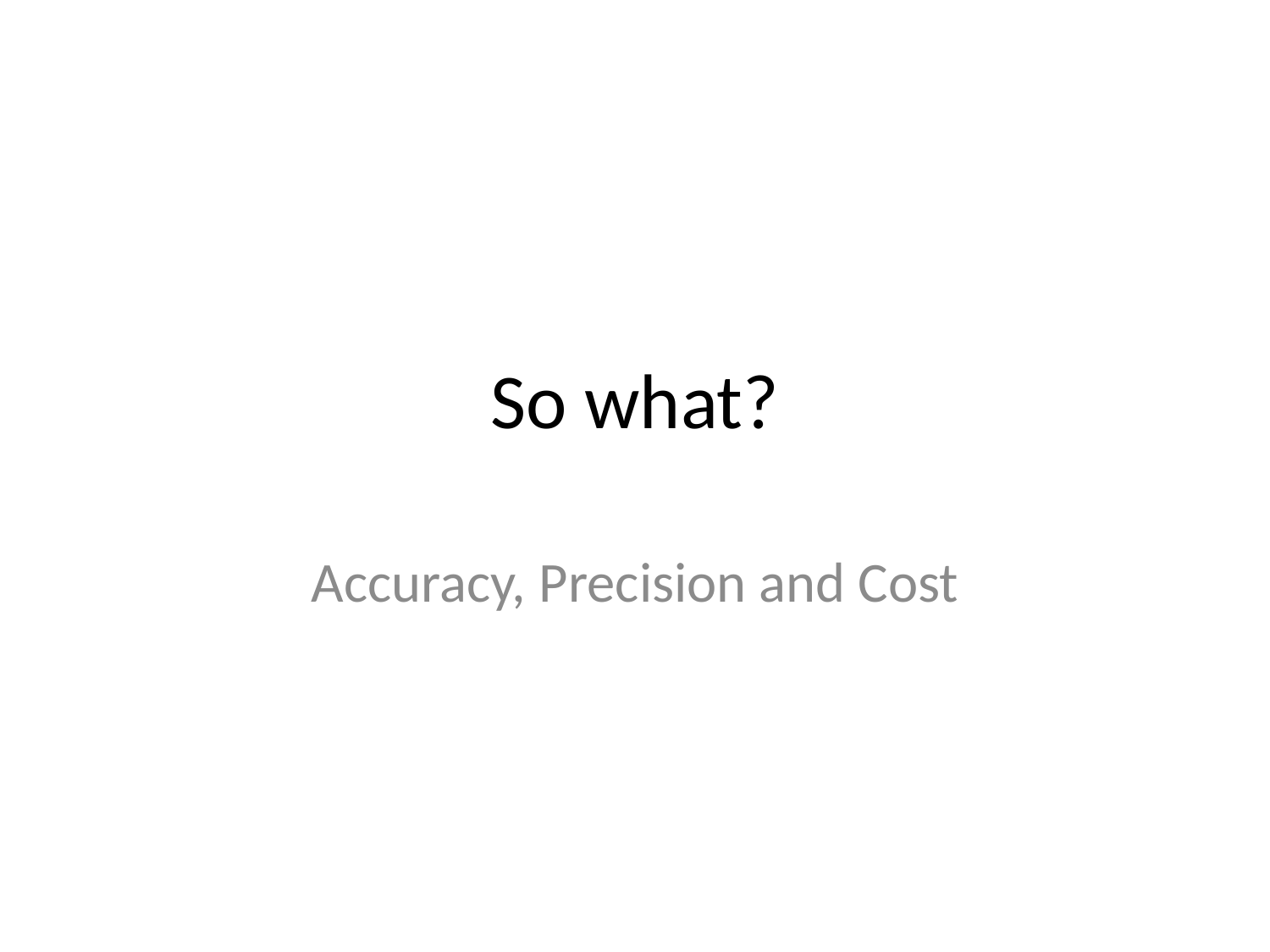

# So what?
Accuracy, Precision and Cost